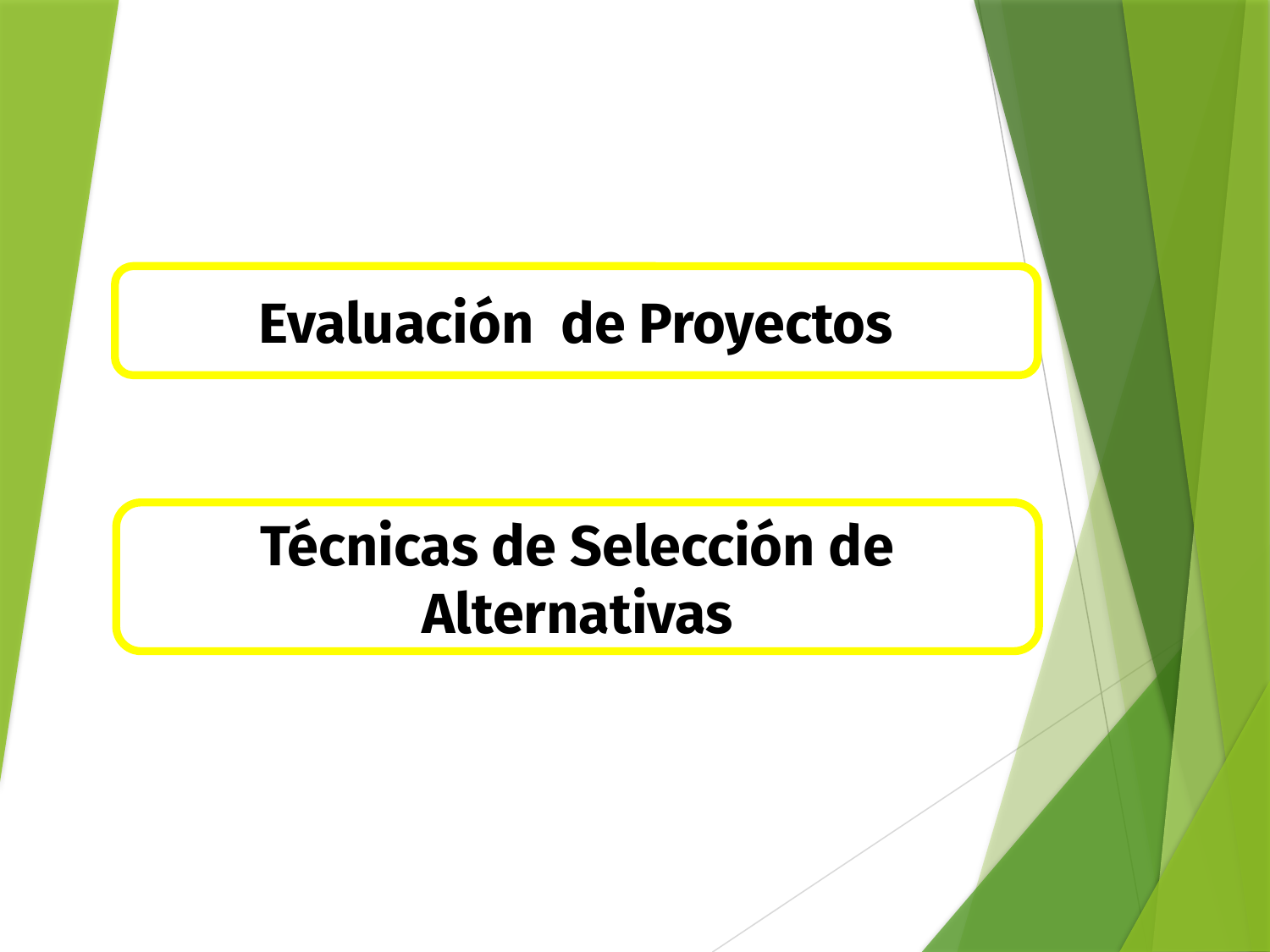

Evaluación  de Proyectos
#
Técnicas de Selección de Alternativas